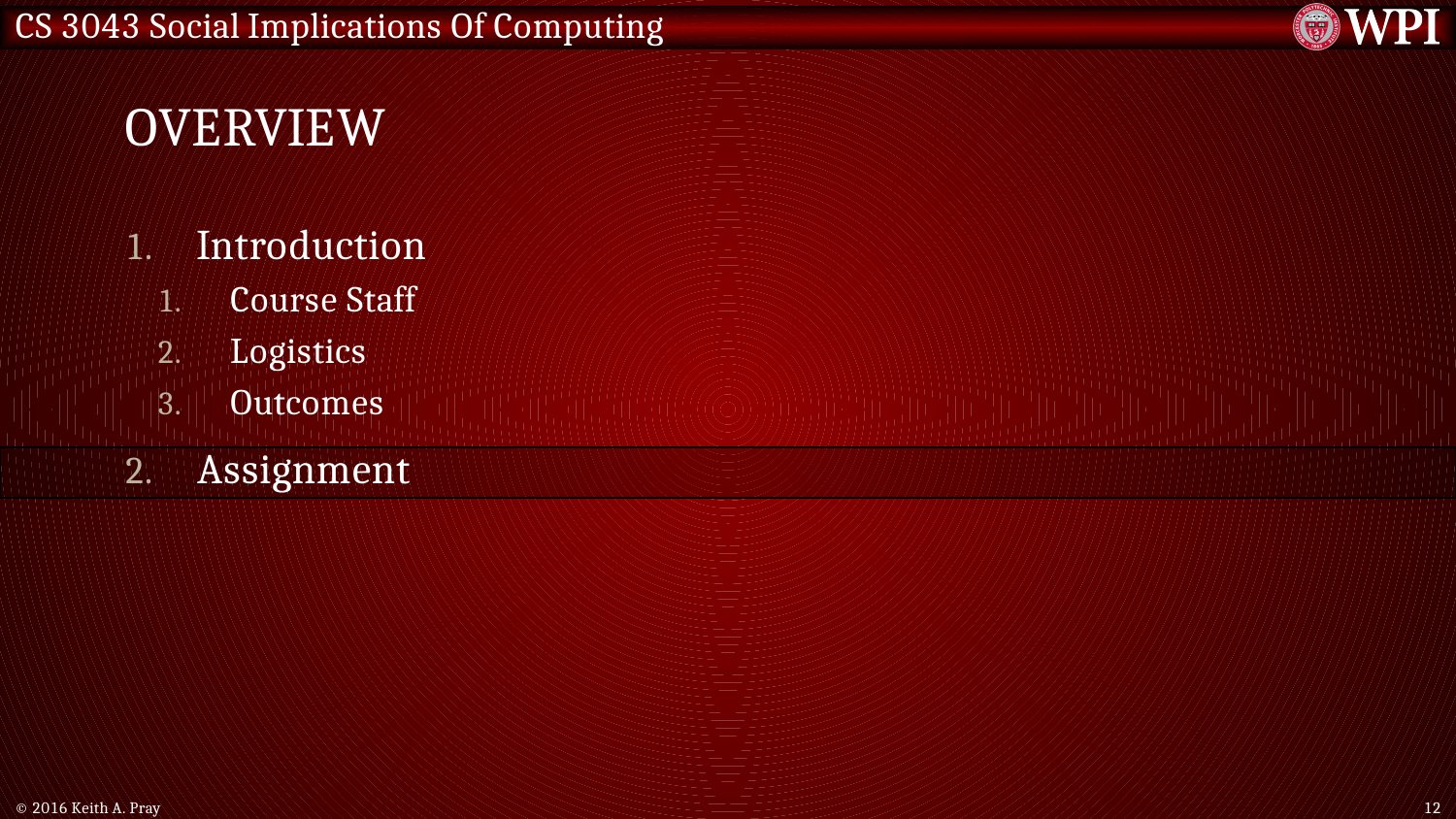

# Overview
Introduction
Course Staff
Logistics
Outcomes
Assignment

© 2016 Keith A. Pray
12